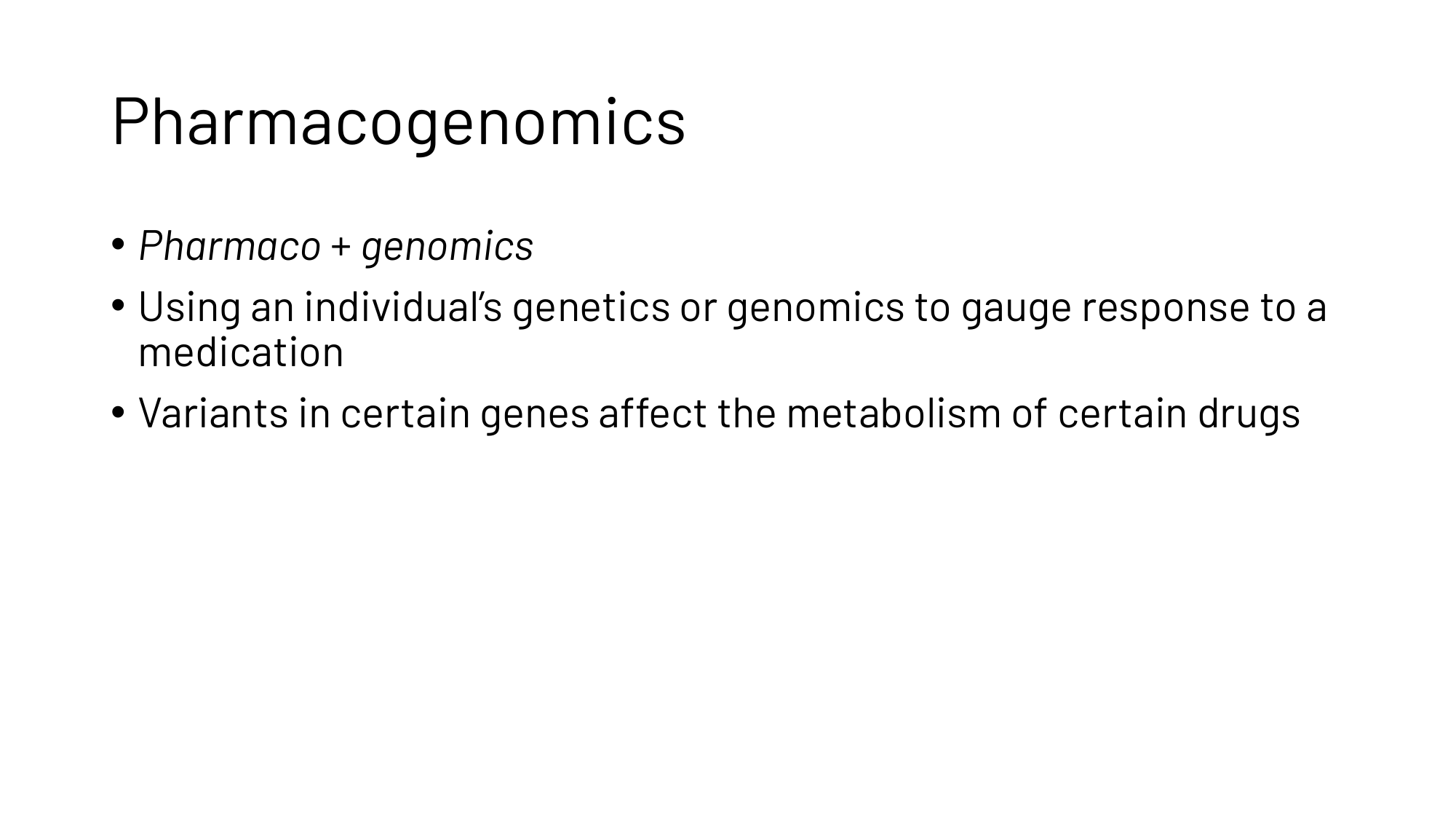

# Pharmacogenomics
Pharmaco + genomics
Using an individual’s genetics or genomics to gauge response to a medication
Variants in certain genes affect the metabolism of certain drugs